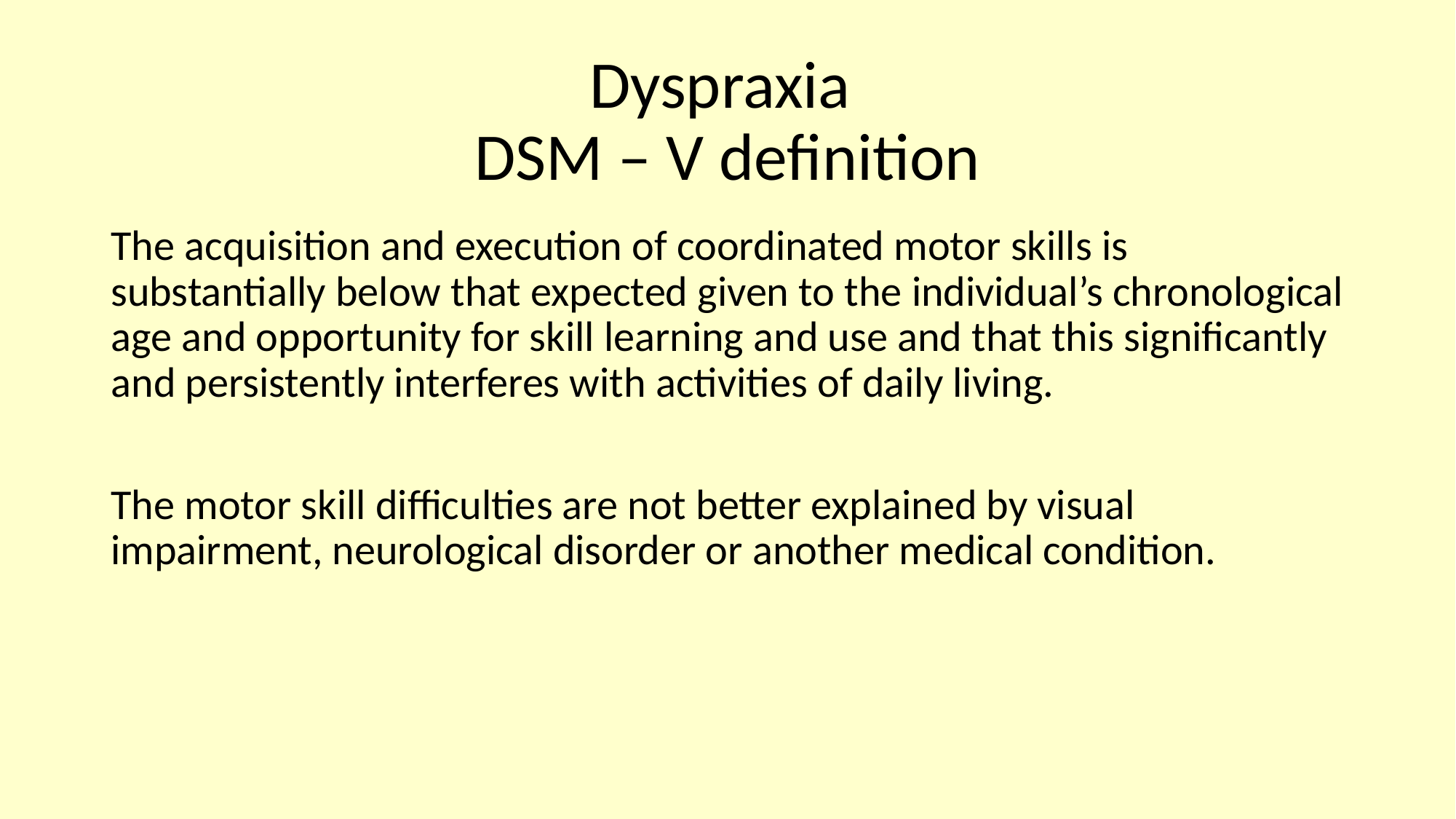

# Dyspraxia DSM – V definition
The acquisition and execution of coordinated motor skills is substantially below that expected given to the individual’s chronological age and opportunity for skill learning and use and that this significantly and persistently interferes with activities of daily living.

The motor skill difficulties are not better explained by visual impairment, neurological disorder or another medical condition.